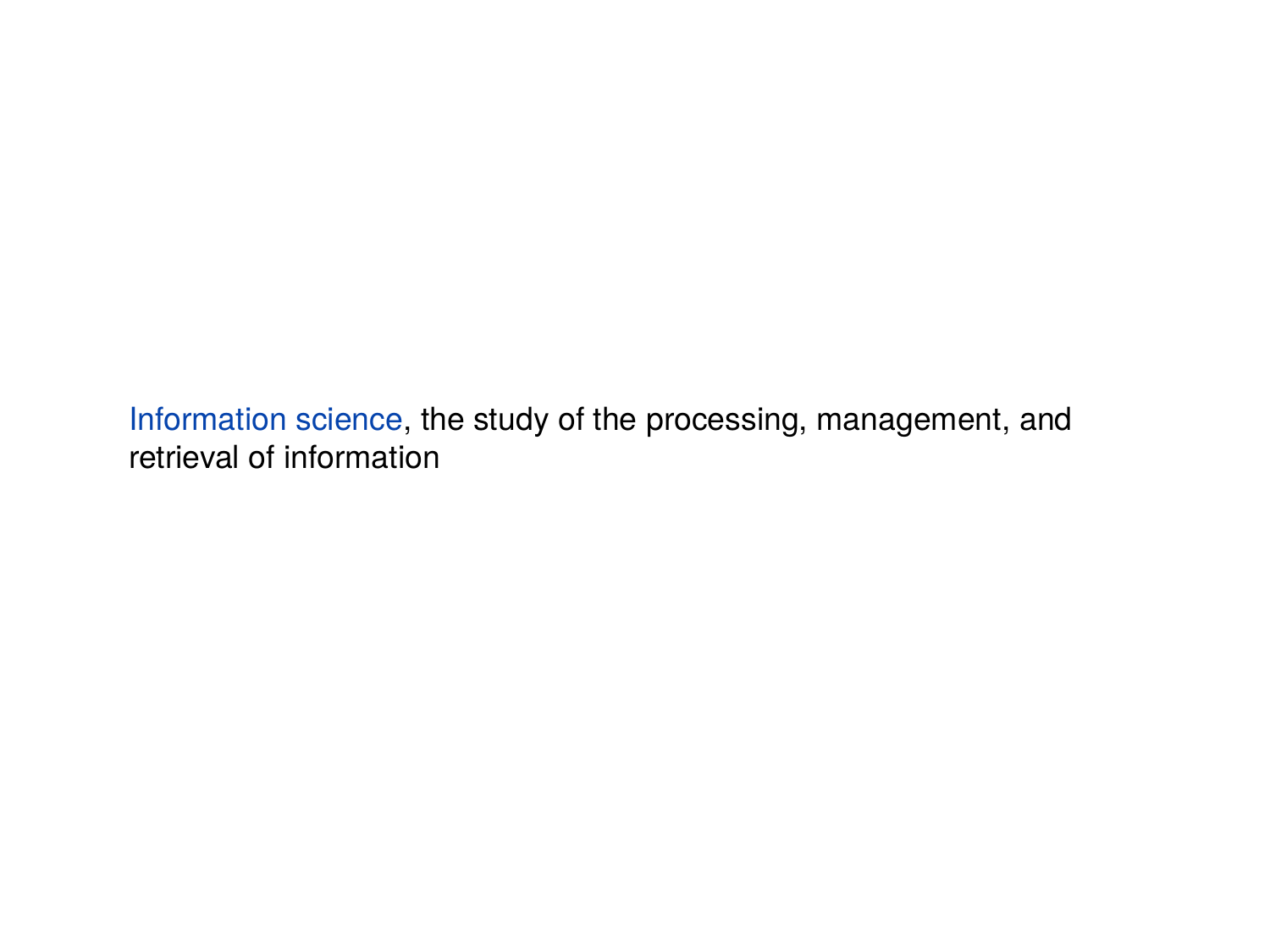

Information science, the study of the processing, management, and retrieval of information